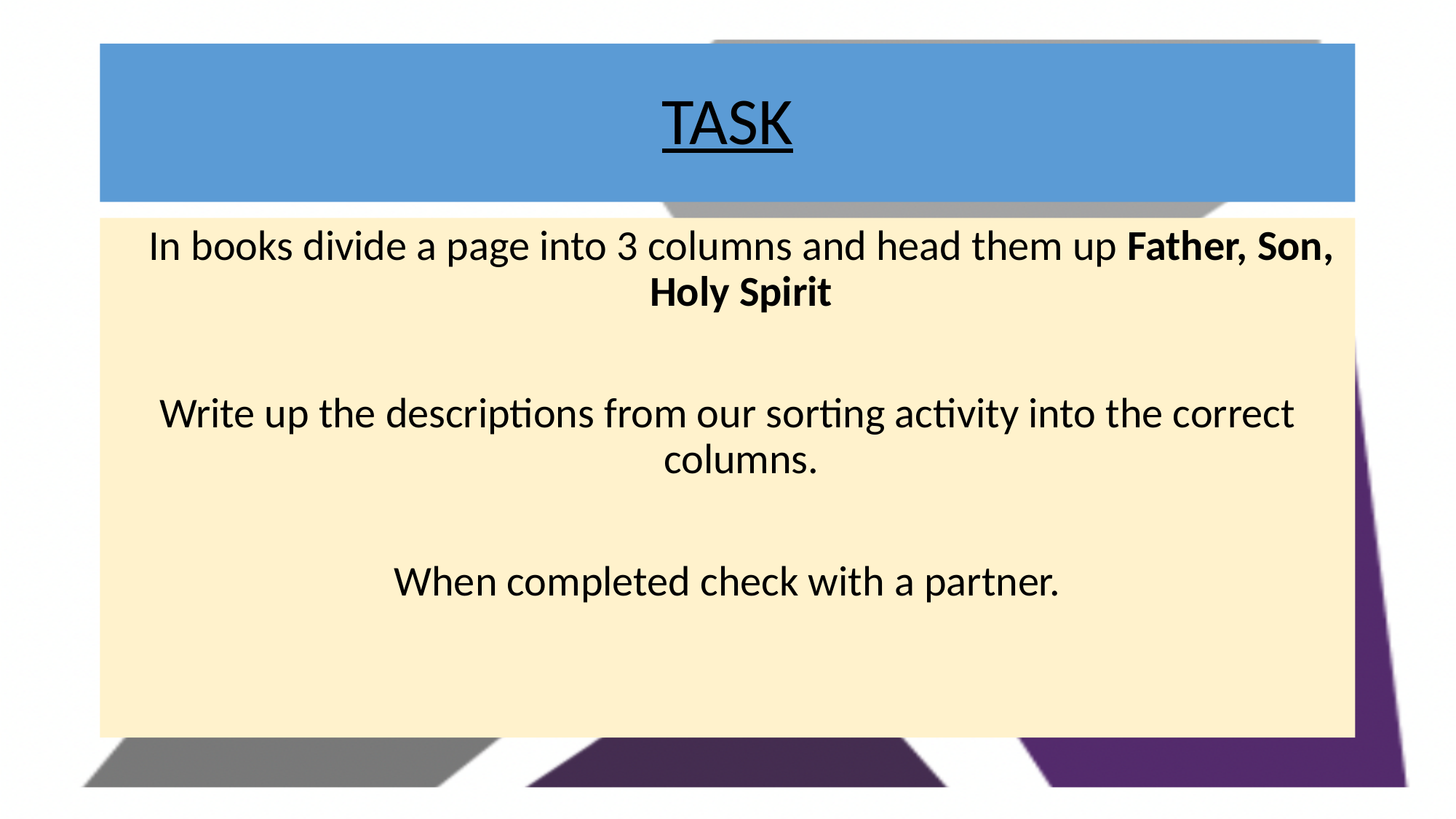

# TASK
	In books divide a page into 3 columns and head them up Father, Son, Holy Spirit

Write up the descriptions from our sorting activity into the correct columns.

When completed check with a partner.